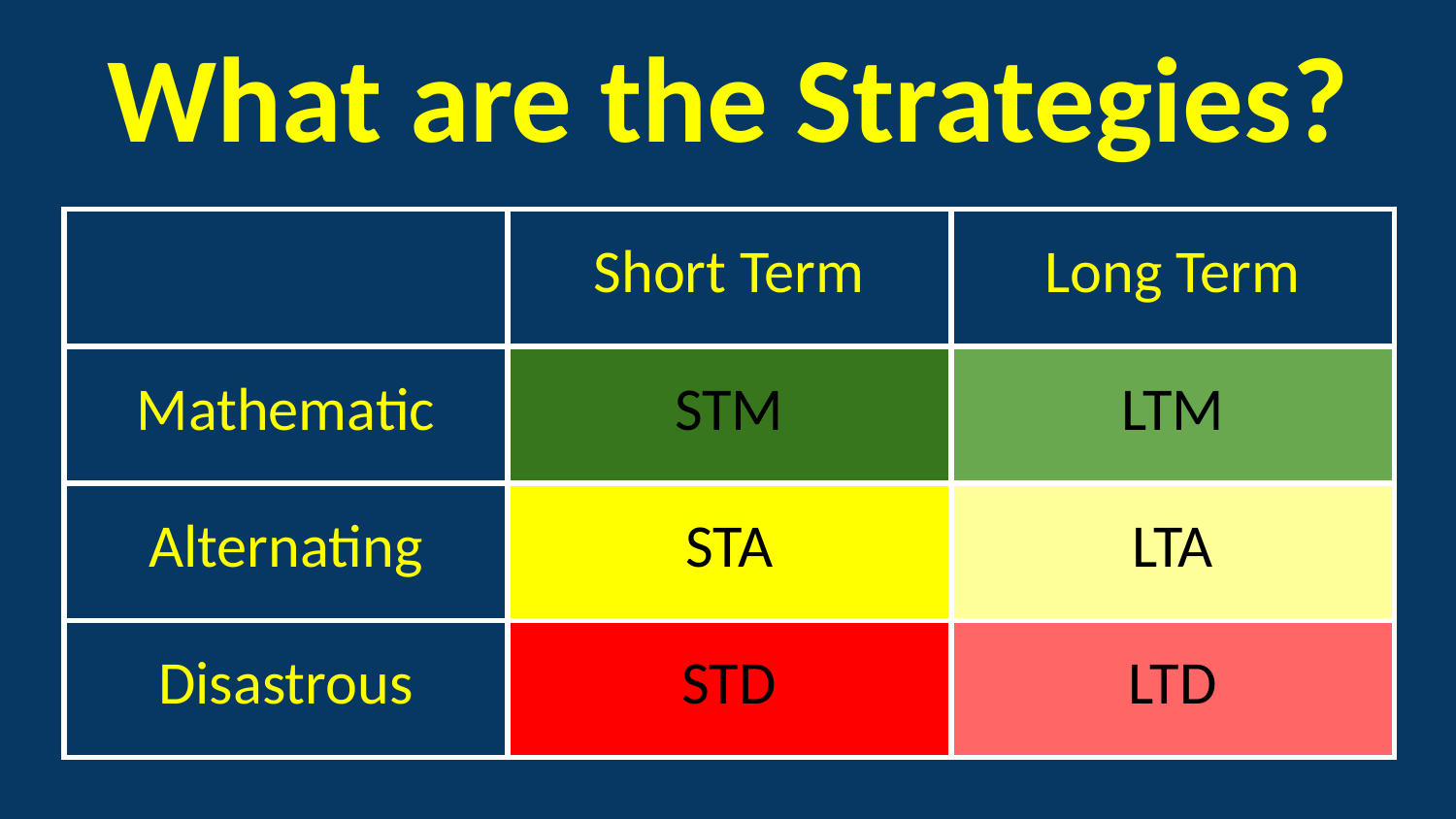

# What are the Strategies?
|  | Short Term | Long Term |
| --- | --- | --- |
| Mathematic | STM | LTM |
| Alternating | STA | LTA |
| Disastrous | STD | LTD |